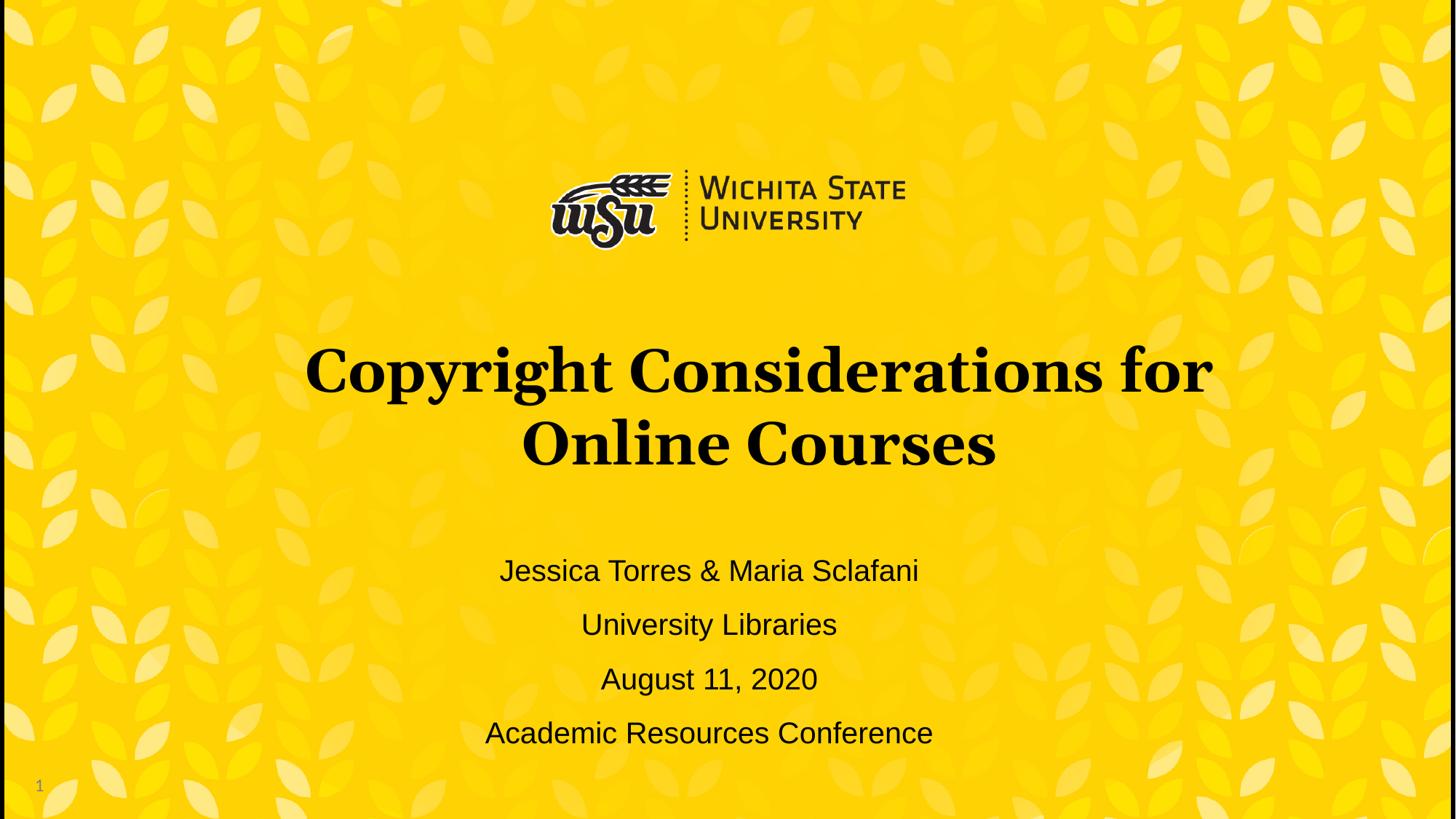

# Copyright Considerations for Online Courses
Jessica Torres & Maria Sclafani
University Libraries
August 11, 2020
Academic Resources Conference